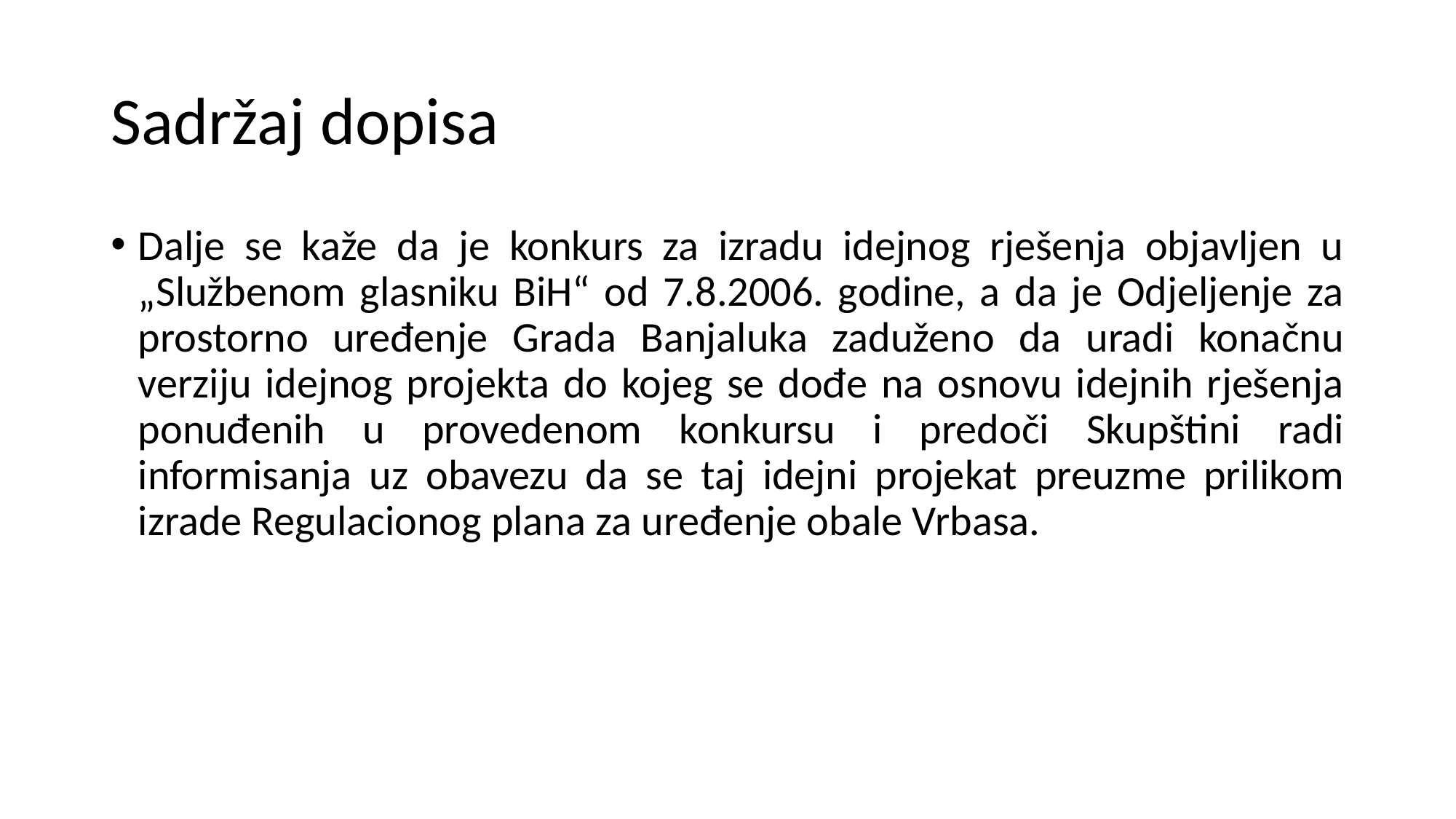

# Sadržaj dopisa
Dalje se kaže da je konkurs za izradu idejnog rješenja objavljen u „Službenom glasniku BiH“ od 7.8.2006. godine, a da je Odjeljenje za prostorno uređenje Grada Banjaluka zaduženo da uradi konačnu verziju idejnog projekta do kojeg se dođe na osnovu idejnih rješenja ponuđenih u provedenom konkursu i predoči Skupštini radi informisanja uz obavezu da se taj idejni projekat preuzme prilikom izrade Regulacionog plana za uređenje obale Vrbasa.